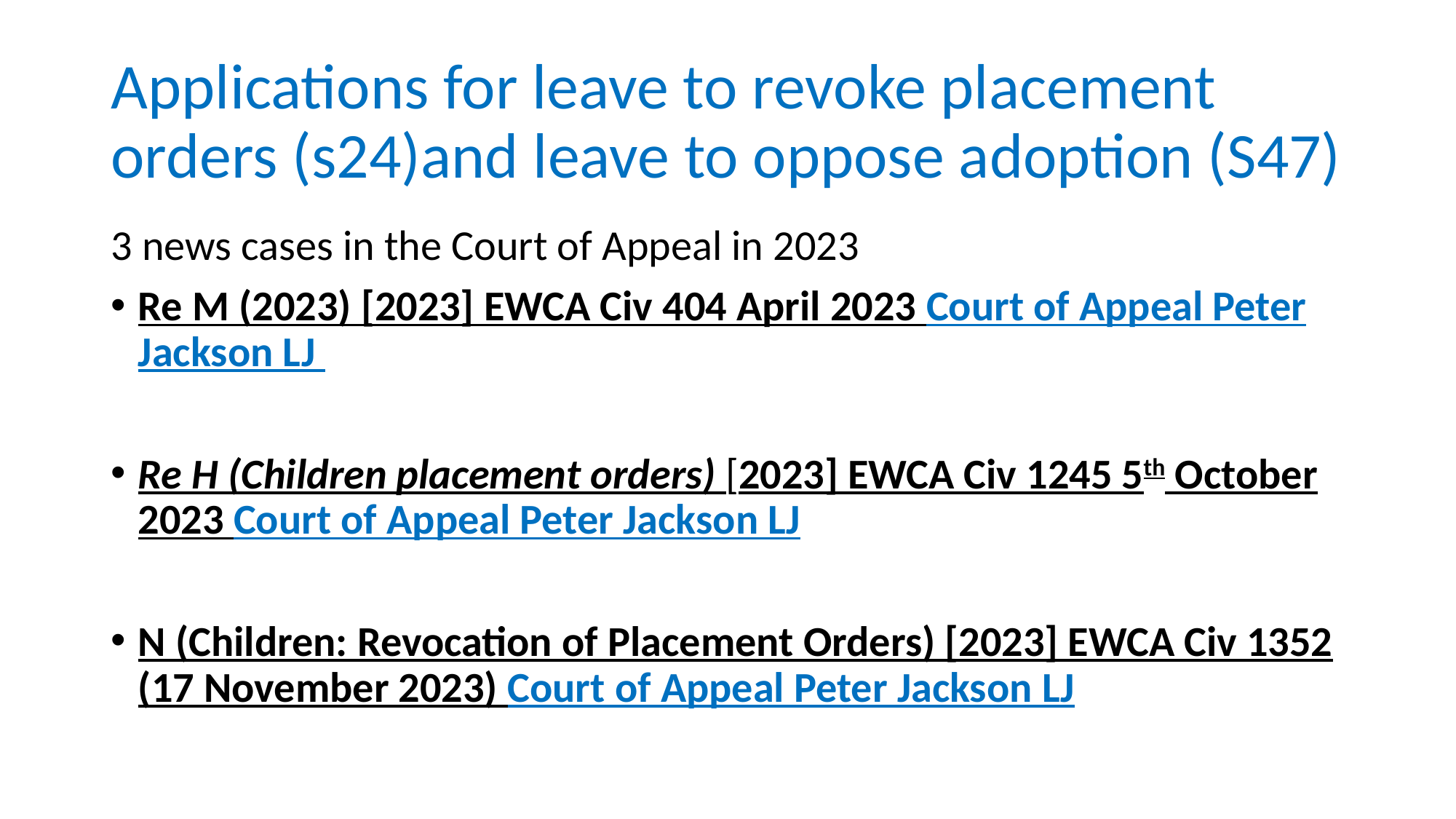

# Applications for leave to revoke placement orders (s24)and leave to oppose adoption (S47)
3 news cases in the Court of Appeal in 2023
Re M (2023) [2023] EWCA Civ 404 April 2023 Court of Appeal Peter Jackson LJ

Re H (Children placement orders) [2023] EWCA Civ 1245 5th October 2023 Court of Appeal Peter Jackson LJ

N (Children: Revocation of Placement Orders) [2023] EWCA Civ 1352 (17 November 2023) Court of Appeal Peter Jackson LJ